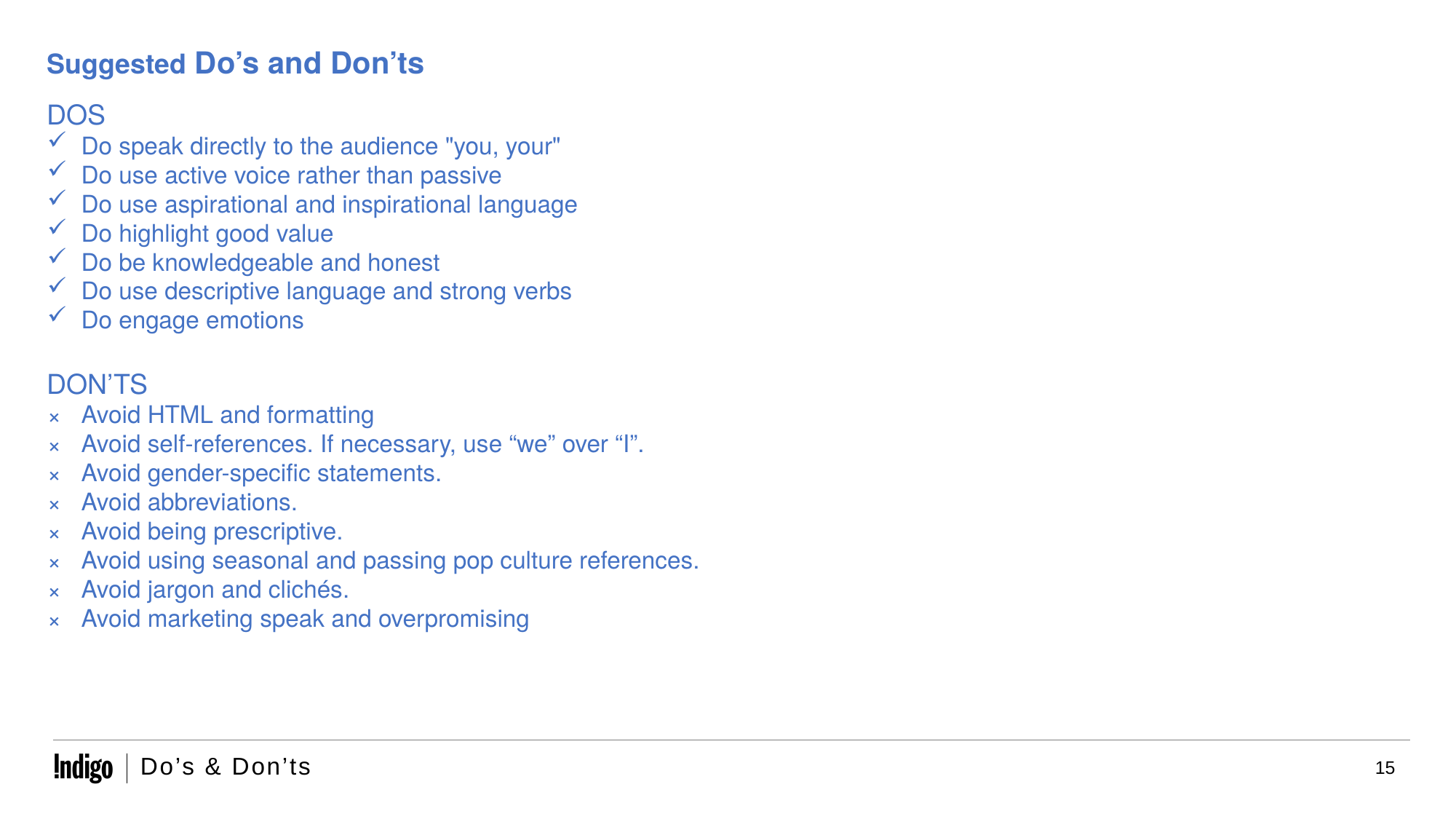

Suggested Do’s and Don’ts
DOS
Do speak directly to the audience "you, your"
Do use active voice rather than passive
Do use aspirational and inspirational language
Do highlight good value
Do be knowledgeable and honest
Do use descriptive language and strong verbs
Do engage emotions
DON’TS
Avoid HTML and formatting
Avoid self-references. If necessary, use “we” over “I”.
Avoid gender-specific statements.
Avoid abbreviations.
Avoid being prescriptive.
Avoid using seasonal and passing pop culture references.
Avoid jargon and clichés.
Avoid marketing speak and overpromising

Do’s & Don’ts